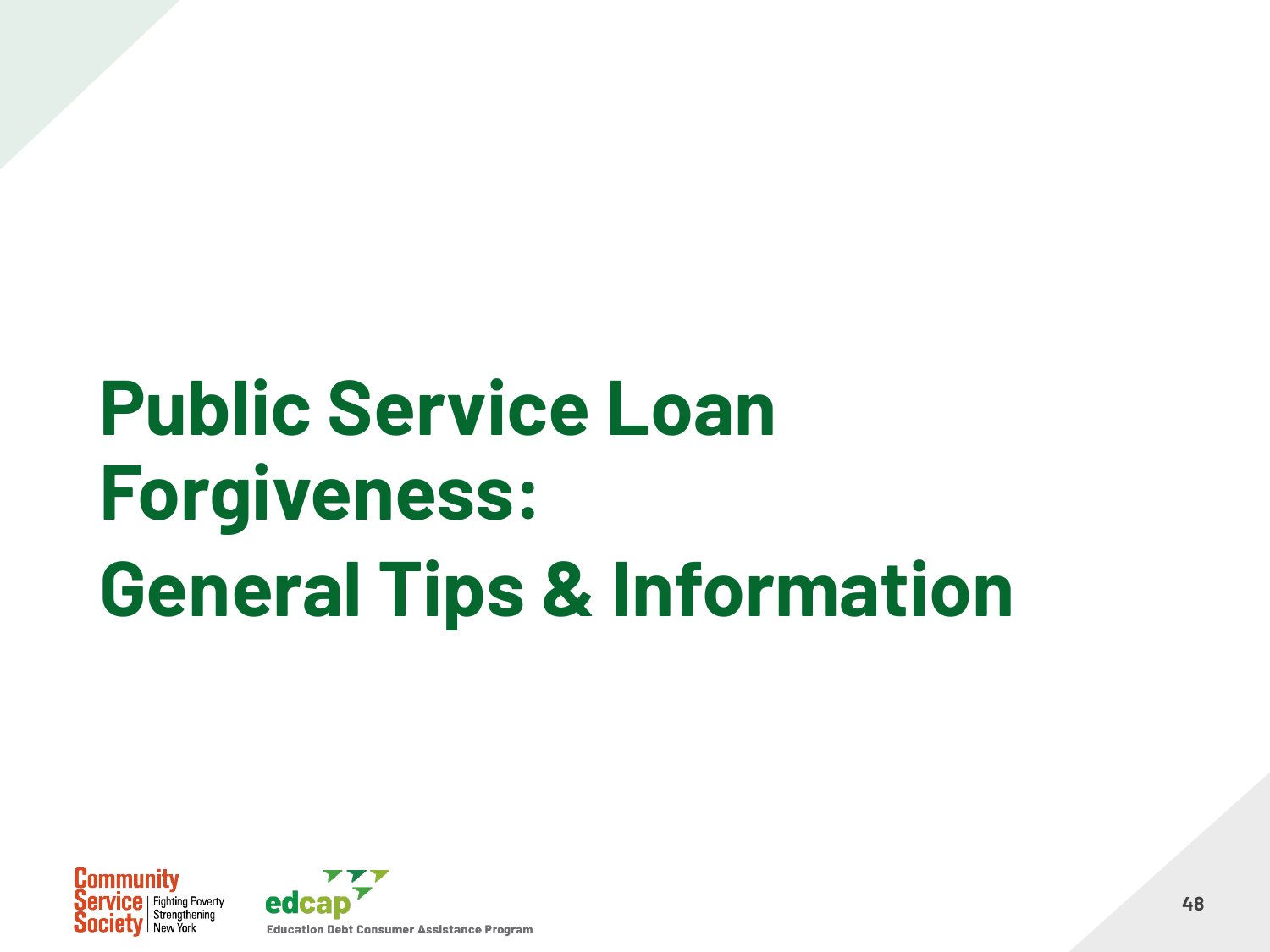

Public Service Loan Forgiveness:
General Tips & Information
48